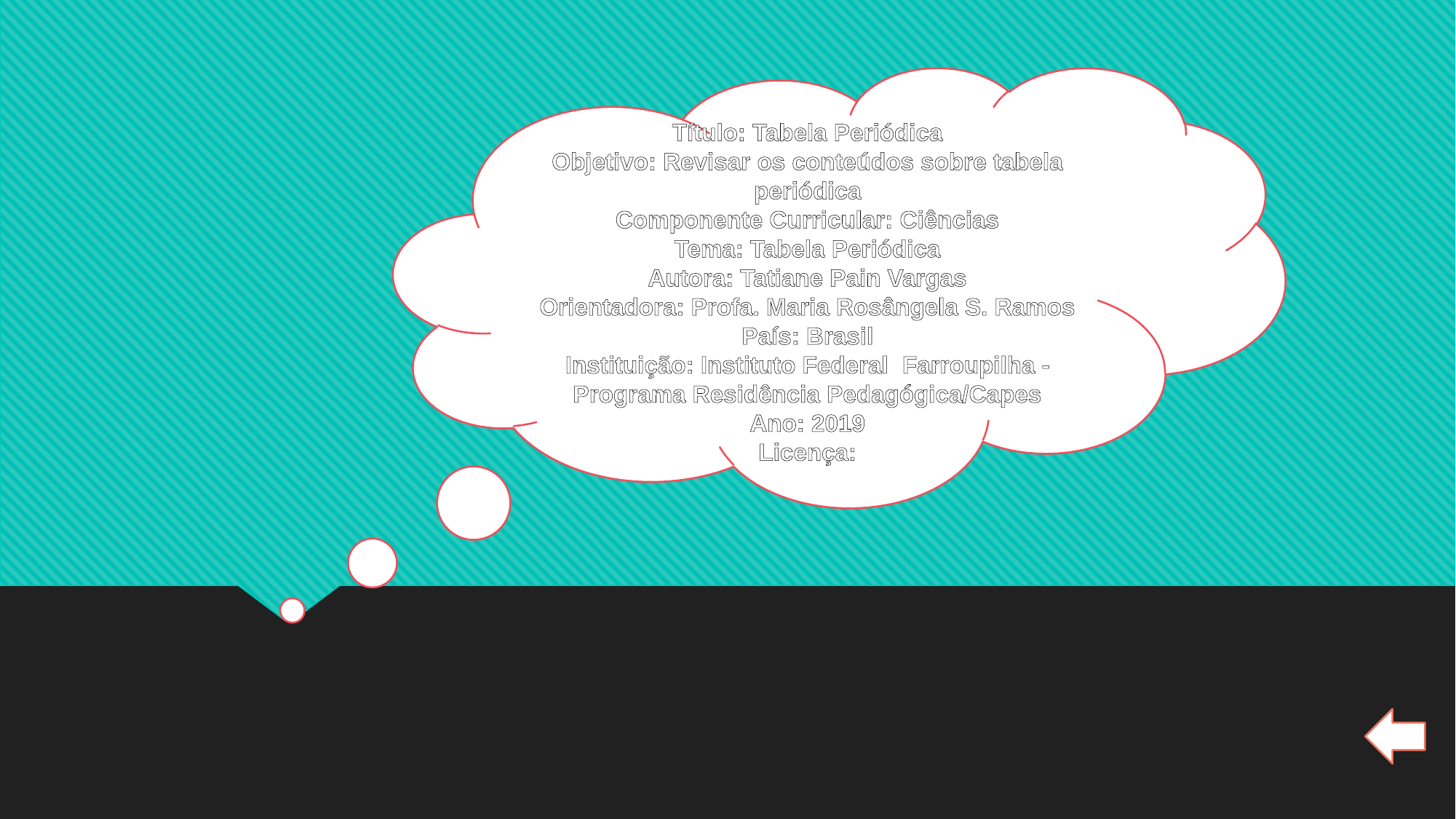

Título: Tabela Periódica
Objetivo: Revisar os conteúdos sobre tabela periódica
Componente Curricular: Ciências
Tema: Tabela Periódica
Autora: Tatiane Pain Vargas
Orientadora: Profa. Maria Rosângela S. Ramos
País: Brasil
Instituição: Instituto Federal  Farroupilha - Programa Residência Pedagógica/Capes
Ano: 2019
Licença: